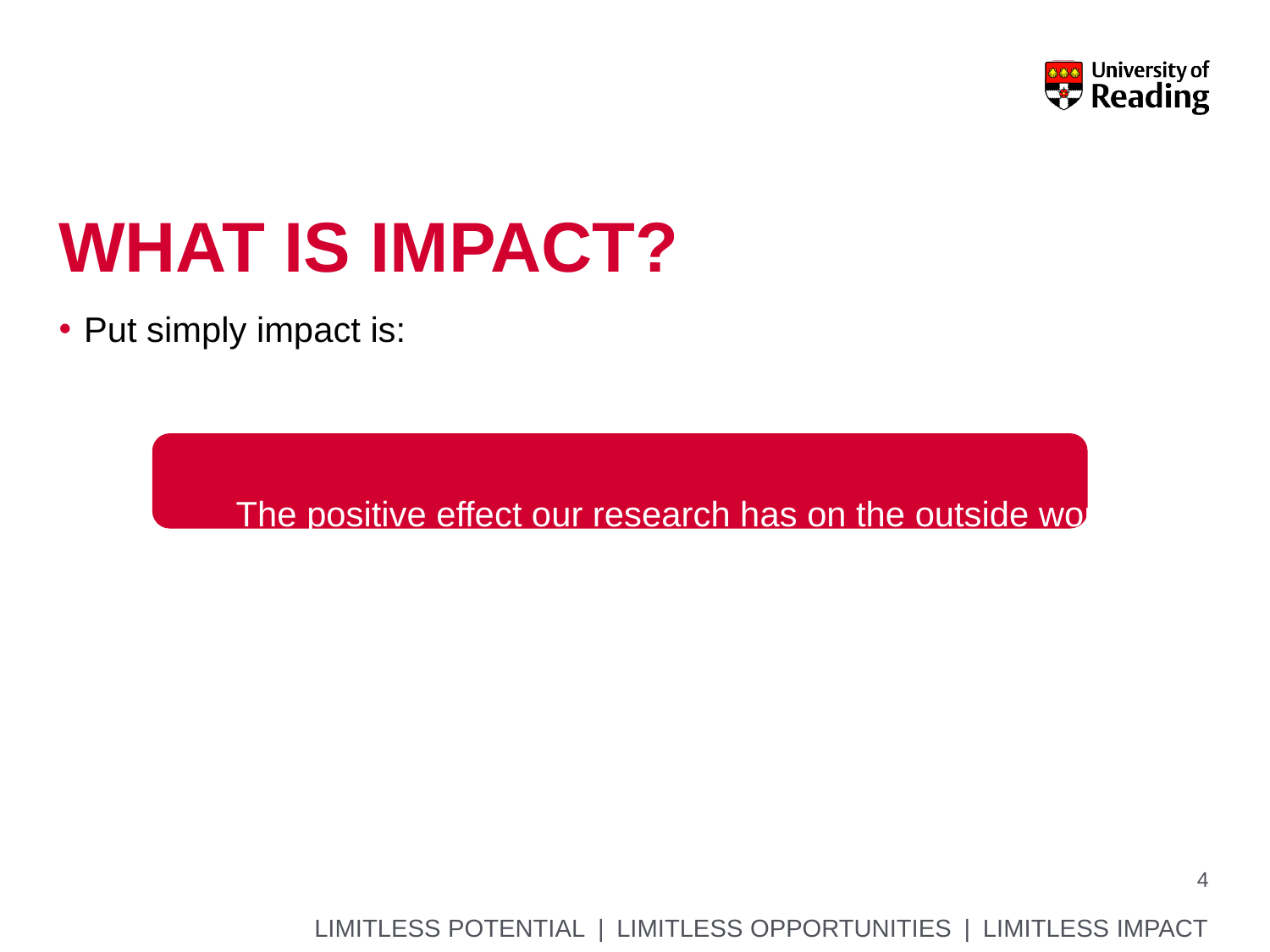

# What Is Impact?
Put simply impact is:

	The positive effect our research has on the outside world

4